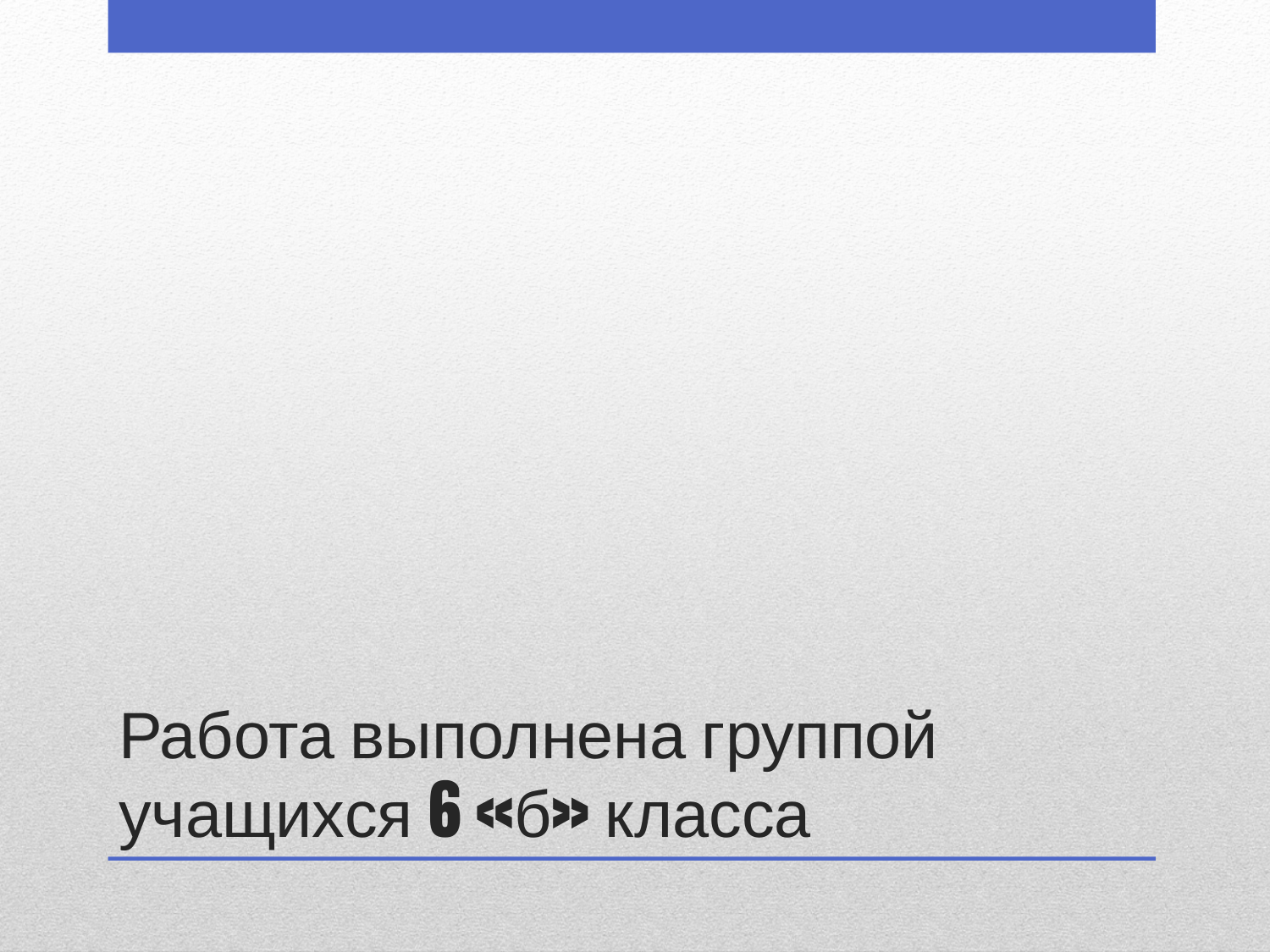

# Работа выполнена группой учащихся 6 «б» класса